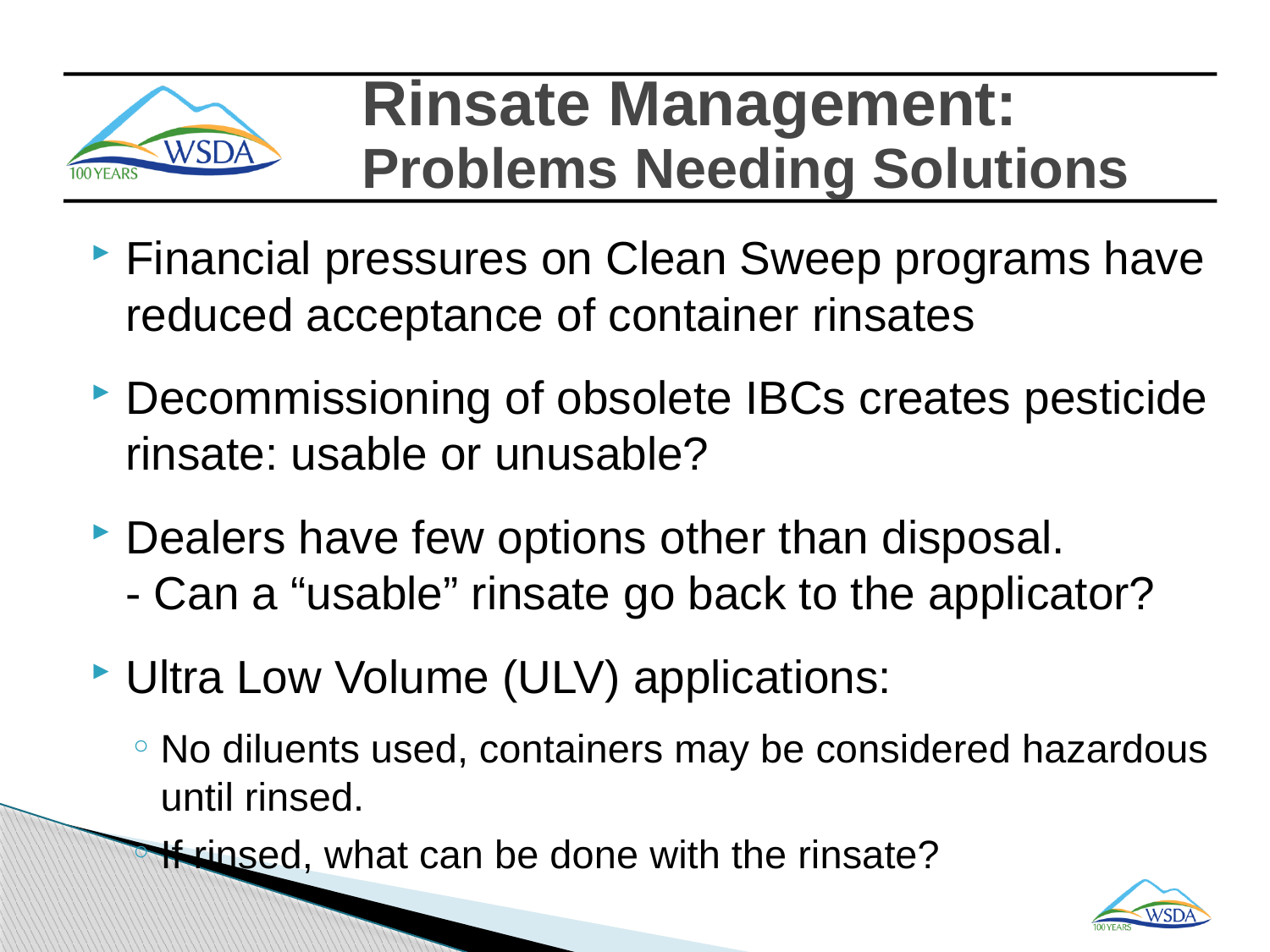

# Rinsate Management: Problems Needing Solutions
Financial pressures on Clean Sweep programs have reduced acceptance of container rinsates
Decommissioning of obsolete IBCs creates pesticide rinsate: usable or unusable?
Dealers have few options other than disposal.
- Can a “usable” rinsate go back to the applicator?
Ultra Low Volume (ULV) applications:
No diluents used, containers may be considered hazardous until rinsed.
If rinsed, what can be done with the rinsate?